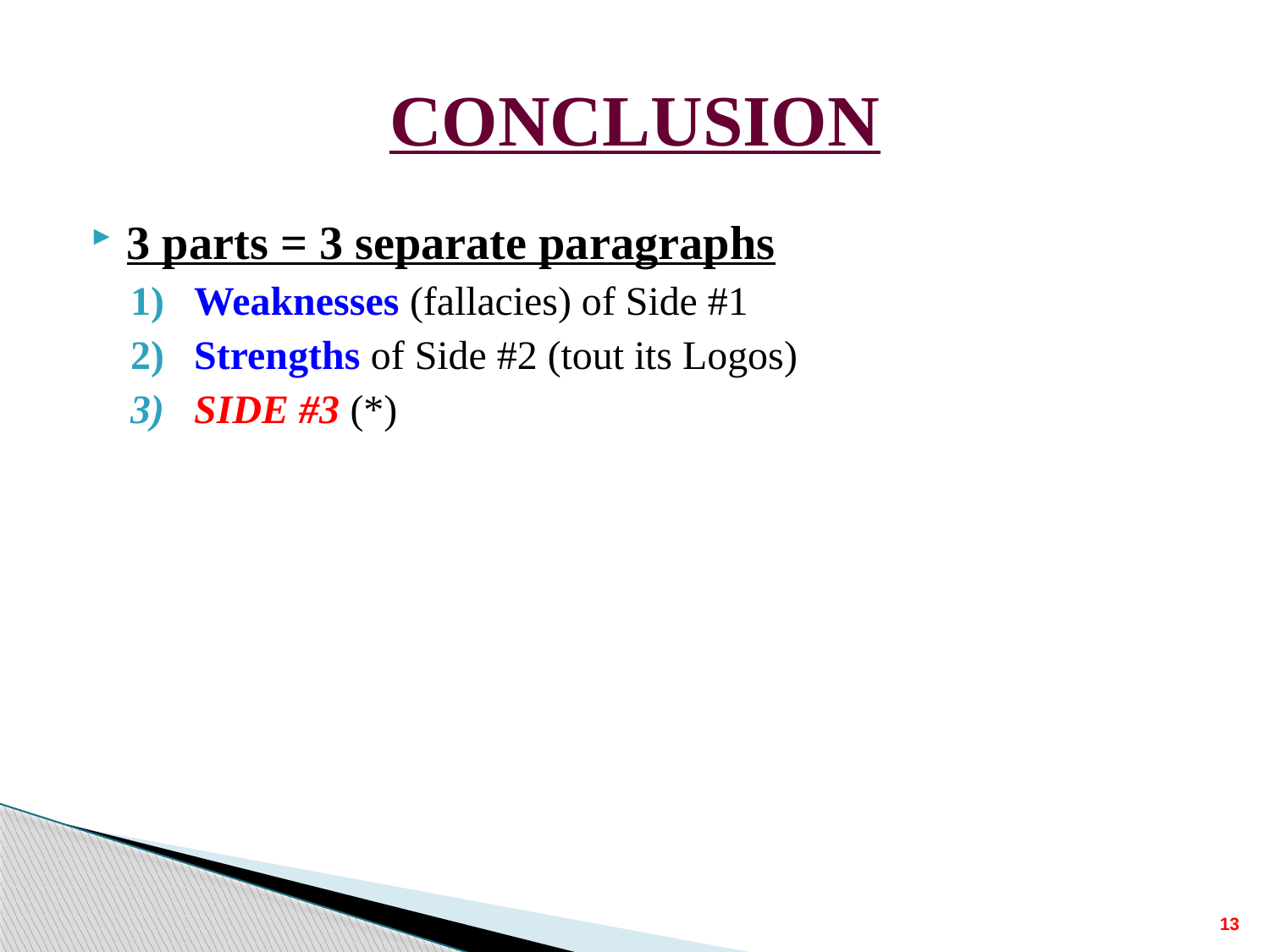

# CONCLUSION
3 parts = 3 separate paragraphs
Weaknesses (fallacies) of Side #1
Strengths of Side #2 (tout its Logos)
SIDE #3 (*)

13